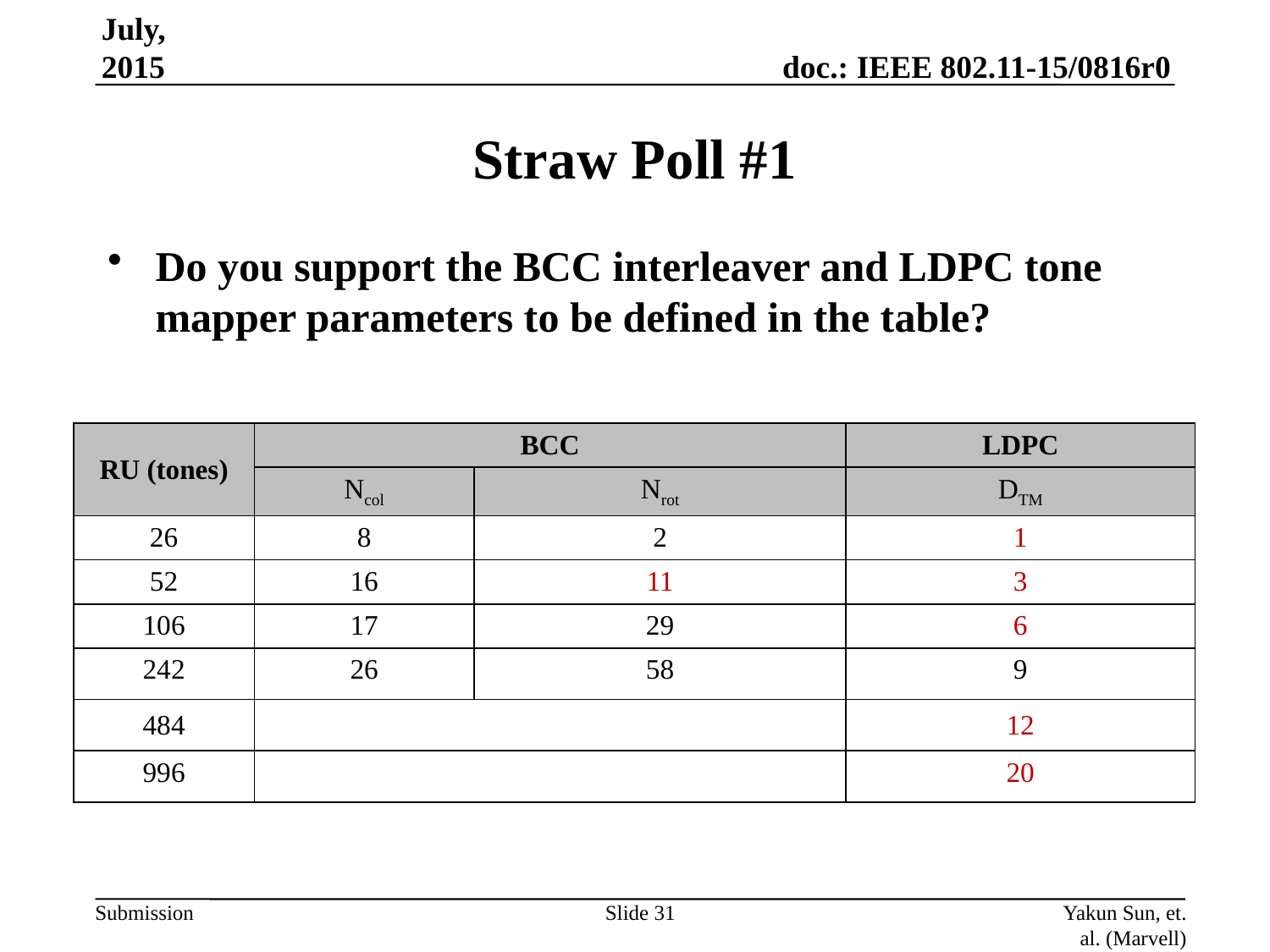

July, 2015
Straw Poll #1
Do you support the BCC interleaver and LDPC tone mapper parameters to be defined in the table?

| RU (tones) | BCC |  | LDPC |
| --- | --- | --- | --- |
|  | Ncol | Nrot | DTM |
| 26 | 8 | 2 | 1 |
| 52 | 16 | 11 | 3 |
| 106 | 17 | 29 | 6 |
| 242 | 26 | 58 | 9 |
| 484 |  |  | 12 |
| 996 |  |  | 20 |
Slide 31
Yakun Sun, et. al. (Marvell)